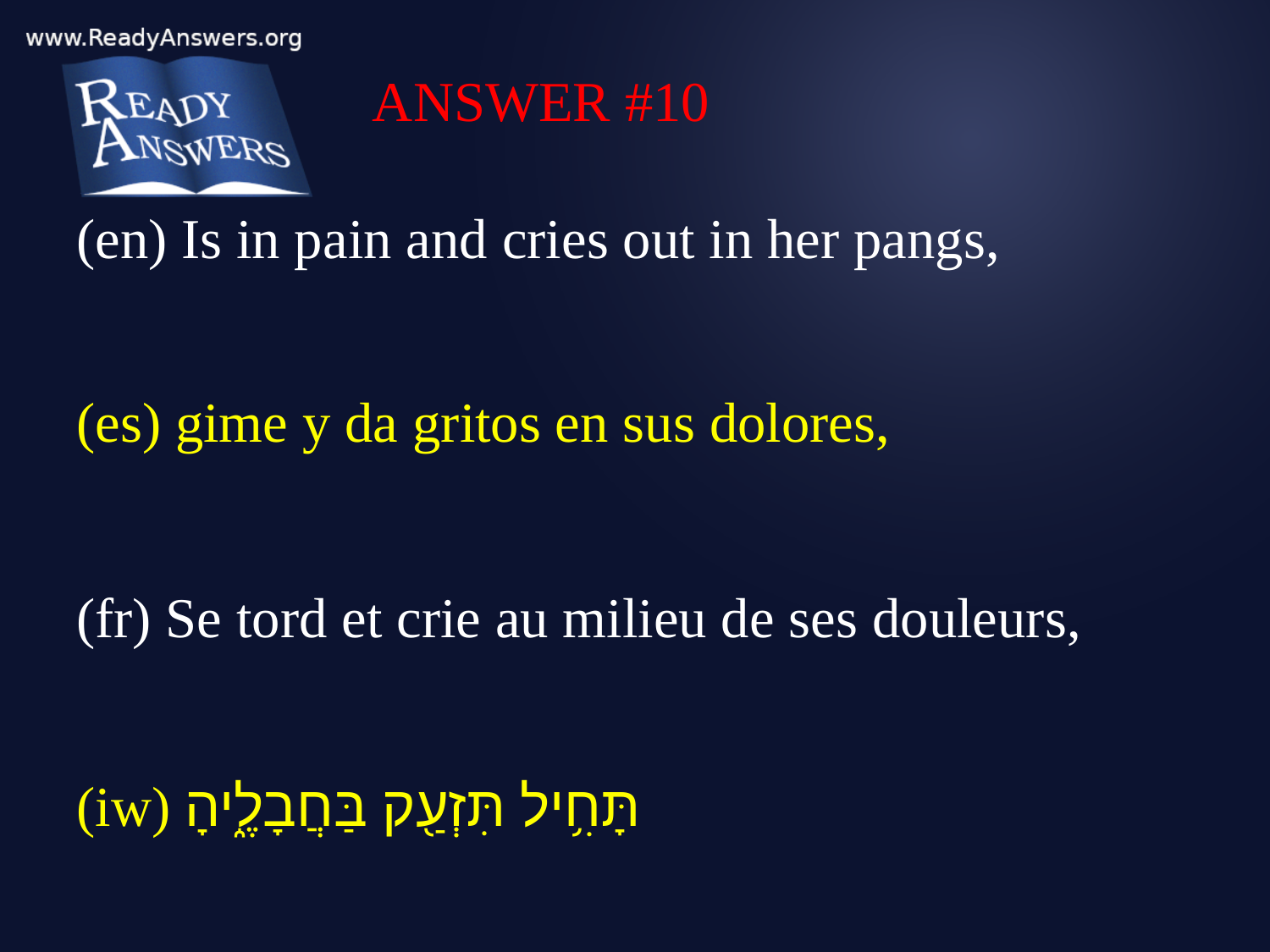

ANSWER #10
(en) Is in pain and cries out in her pangs,
(es) gime y da gritos en sus dolores,
(fr) Se tord et crie au milieu de ses douleurs,
(iw) תָּחִ֥יל תִּזְעַ֖ק בַּחֲבָלֶ֑יהָ